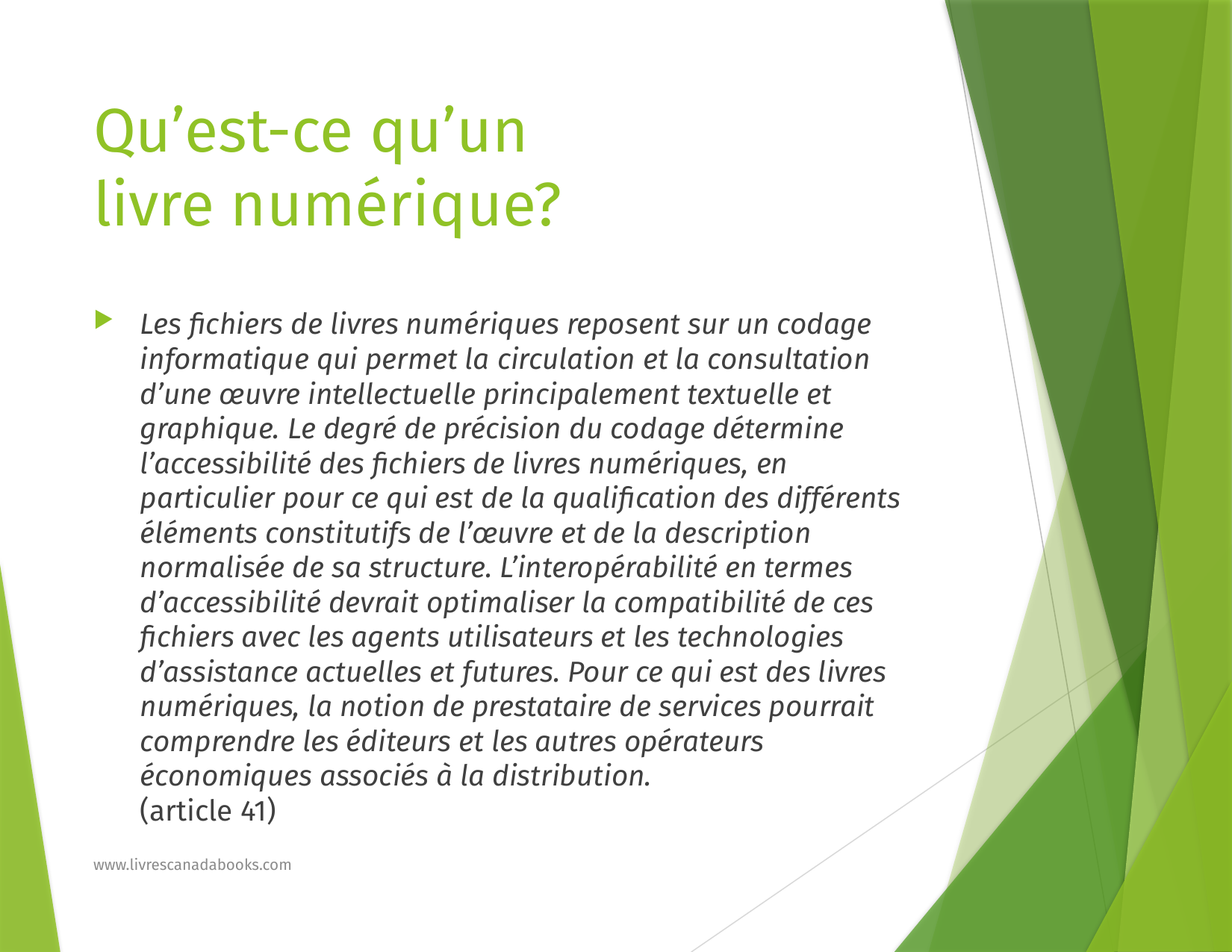

# Qu’est-ce qu’un livre numérique?
Les fichiers de livres numériques reposent sur un codage informatique qui permet la circulation et la consultation d’une œuvre intellectuelle principalement textuelle et graphique. Le degré de précision du codage détermine l’accessibilité des fichiers de livres numériques, en particulier pour ce qui est de la qualification des différents éléments constitutifs de l’œuvre et de la description normalisée de sa structure. L’interopérabilité en termes d’accessibilité devrait optimaliser la compatibilité de ces fichiers avec les agents utilisateurs et les technologies d’assistance actuelles et futures. Pour ce qui est des livres numériques, la notion de prestataire de services pourrait comprendre les éditeurs et les autres opérateurs économiques associés à la distribution.
(article 41)
www.livrescanadabooks.com